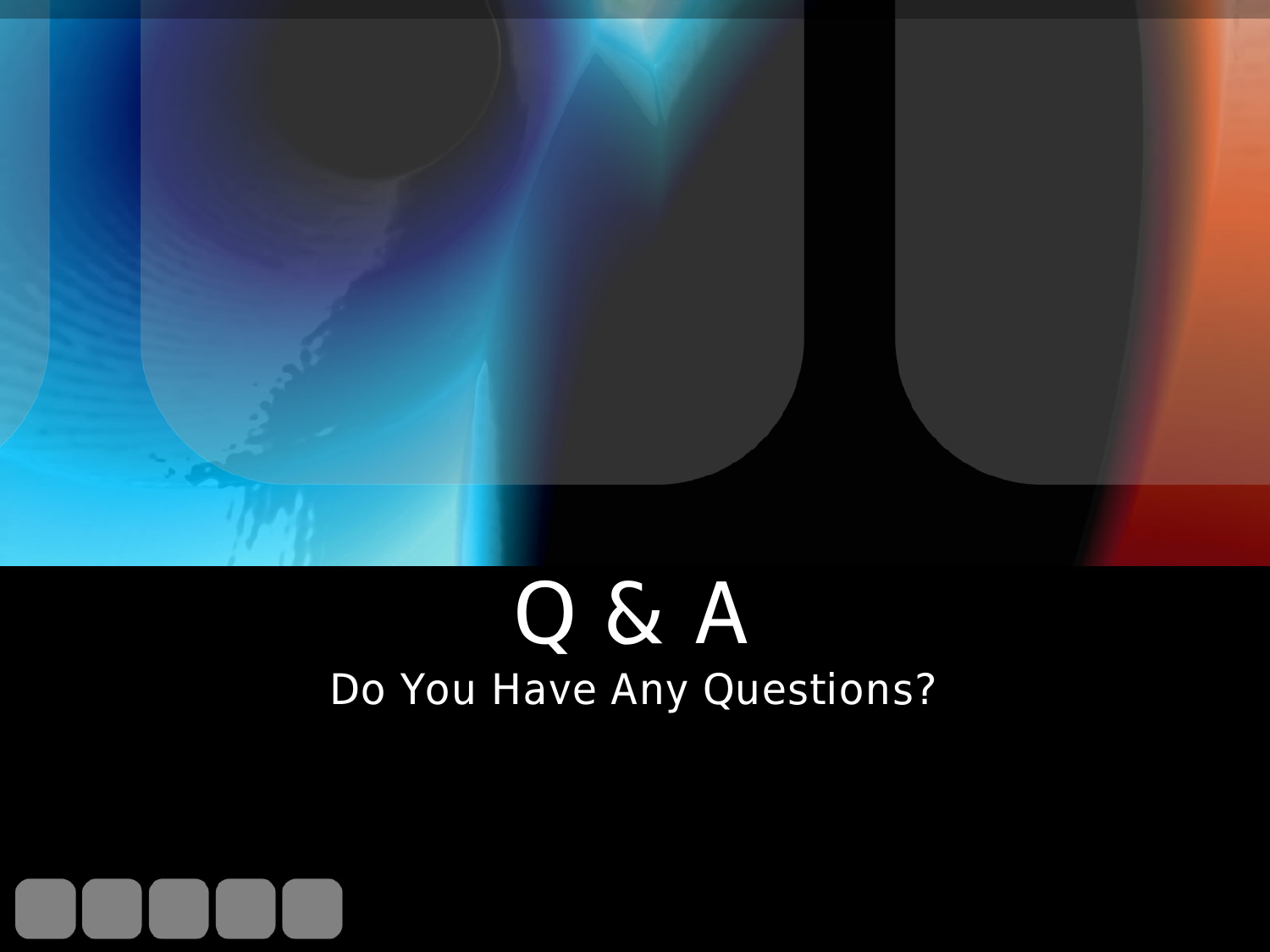

# Q & A
Do You Have Any Questions?